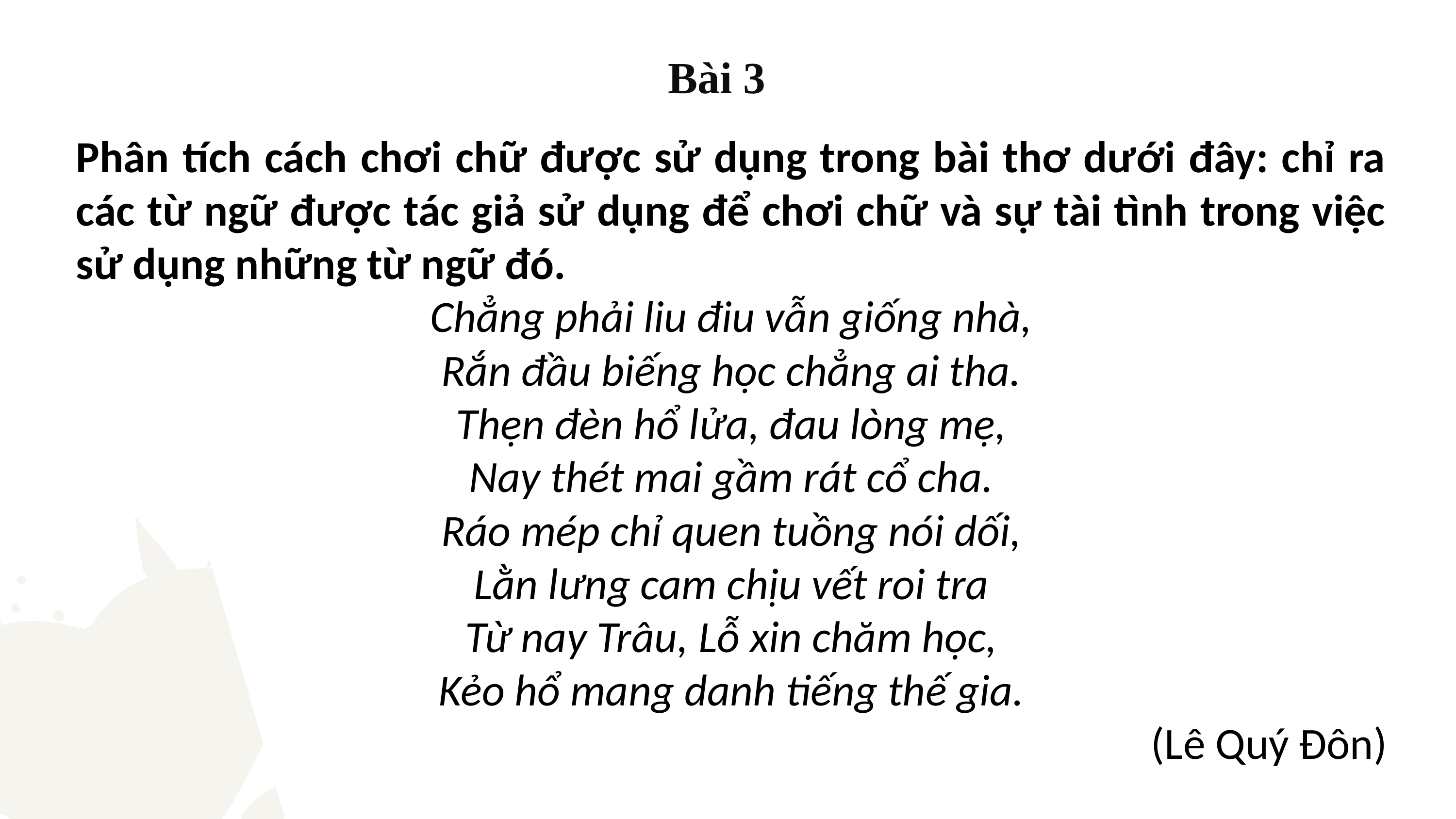

Bài 3
Phân tích cách chơi chữ được sử dụng trong bài thơ dưới đây: chỉ ra các từ ngữ được tác giả sử dụng để chơi chữ và sự tài tình trong việc sử dụng những từ ngữ đó.
Chẳng phải liu điu vẫn giống nhà,
Rắn đầu biếng học chẳng ai tha.
Thẹn đèn hổ lửa, đau lòng mẹ,
Nay thét mai gầm rát cổ cha.
Ráo mép chỉ quen tuồng nói dối,
Lằn lưng cam chịu vết roi tra
Từ nay Trâu, Lỗ xin chăm học,
Kẻo hổ mang danh tiếng thế gia.
(Lê Quý Đôn)